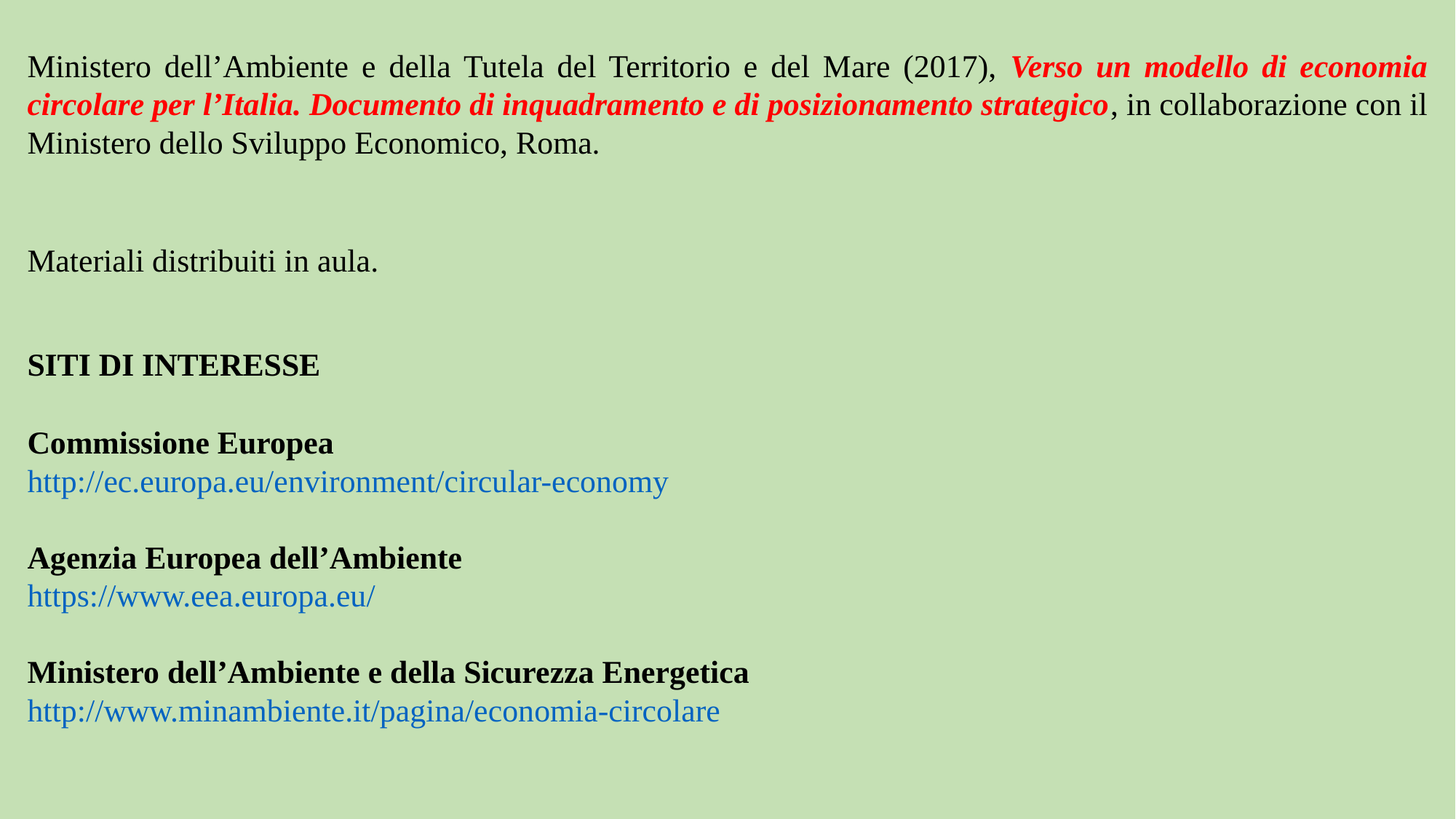

Ministero dell’Ambiente e della Tutela del Territorio e del Mare (2017), Verso un modello di economia circolare per l’Italia. Documento di inquadramento e di posizionamento strategico, in collaborazione con il Ministero dello Sviluppo Economico, Roma.

Materiali distribuiti in aula.

SITI DI INTERESSE

Commissione Europea
http://ec.europa.eu/environment/circular-economy

Agenzia Europea dell’Ambiente
https://www.eea.europa.eu/

Ministero dell’Ambiente e della Sicurezza Energetica
http://www.minambiente.it/pagina/economia-circolare